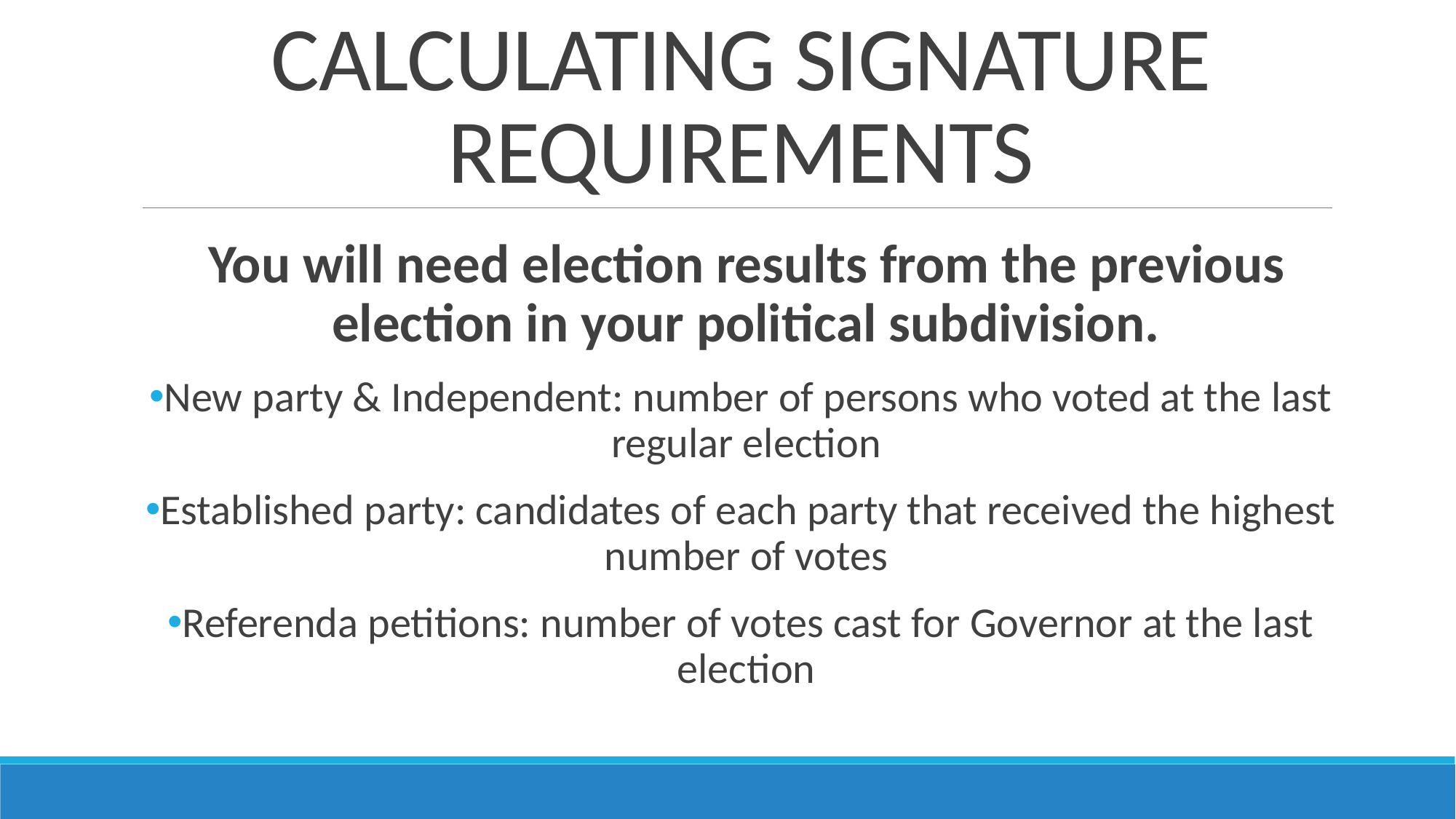

# Calculating Signature Requirements
You will need election results from the previous election in your political subdivision.
New party & Independent: number of persons who voted at the last regular election
Established party: candidates of each party that received the highest number of votes
Referenda petitions: number of votes cast for Governor at the last election